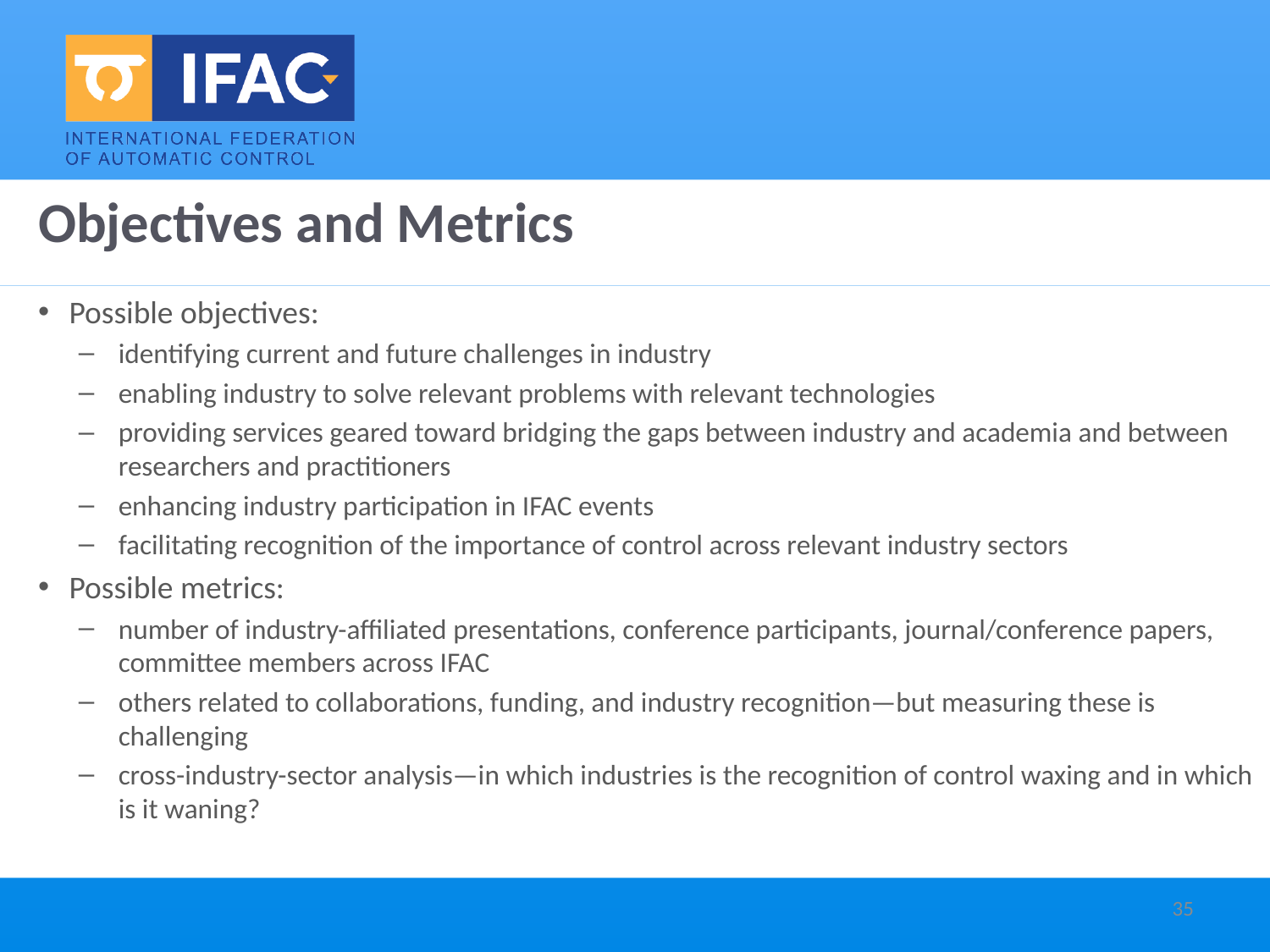

# Objectives and Metrics
Possible objectives:
identifying current and future challenges in industry
enabling industry to solve relevant problems with relevant technologies
providing services geared toward bridging the gaps between industry and academia and between researchers and practitioners
enhancing industry participation in IFAC events
facilitating recognition of the importance of control across relevant industry sectors
Possible metrics:
number of industry-affiliated presentations, conference participants, journal/conference papers, committee members across IFAC
others related to collaborations, funding, and industry recognition—but measuring these is  challenging
cross-industry-sector analysis—in which industries is the recognition of control waxing and in which is it waning?
35